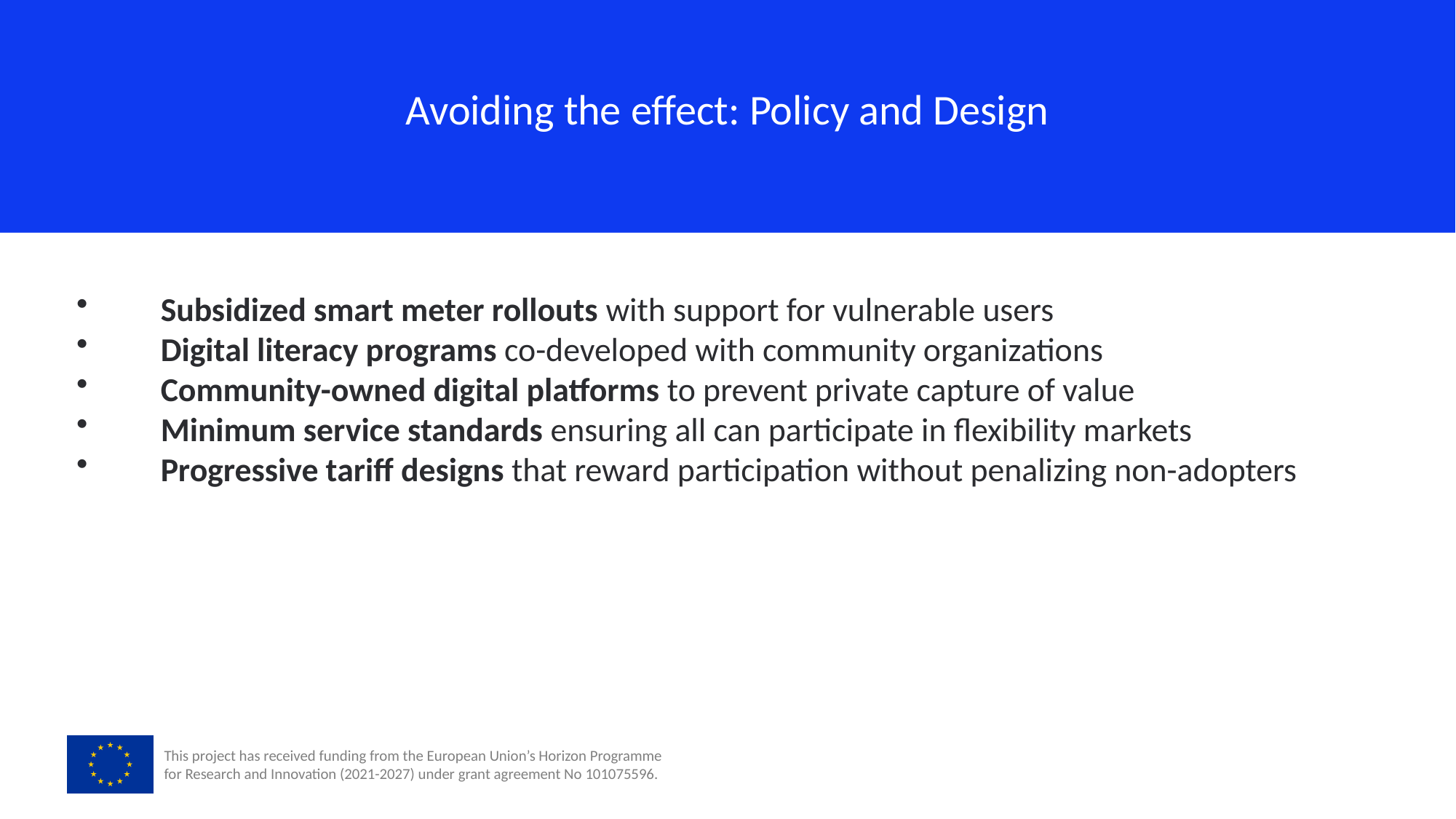

Avoiding the effect: Policy and Design
    Subsidized smart meter rollouts with support for vulnerable users
    Digital literacy programs co-developed with community organizations
    Community-owned digital platforms to prevent private capture of value
    Minimum service standards ensuring all can participate in flexibility markets
    Progressive tariff designs that reward participation without penalizing non-adopters